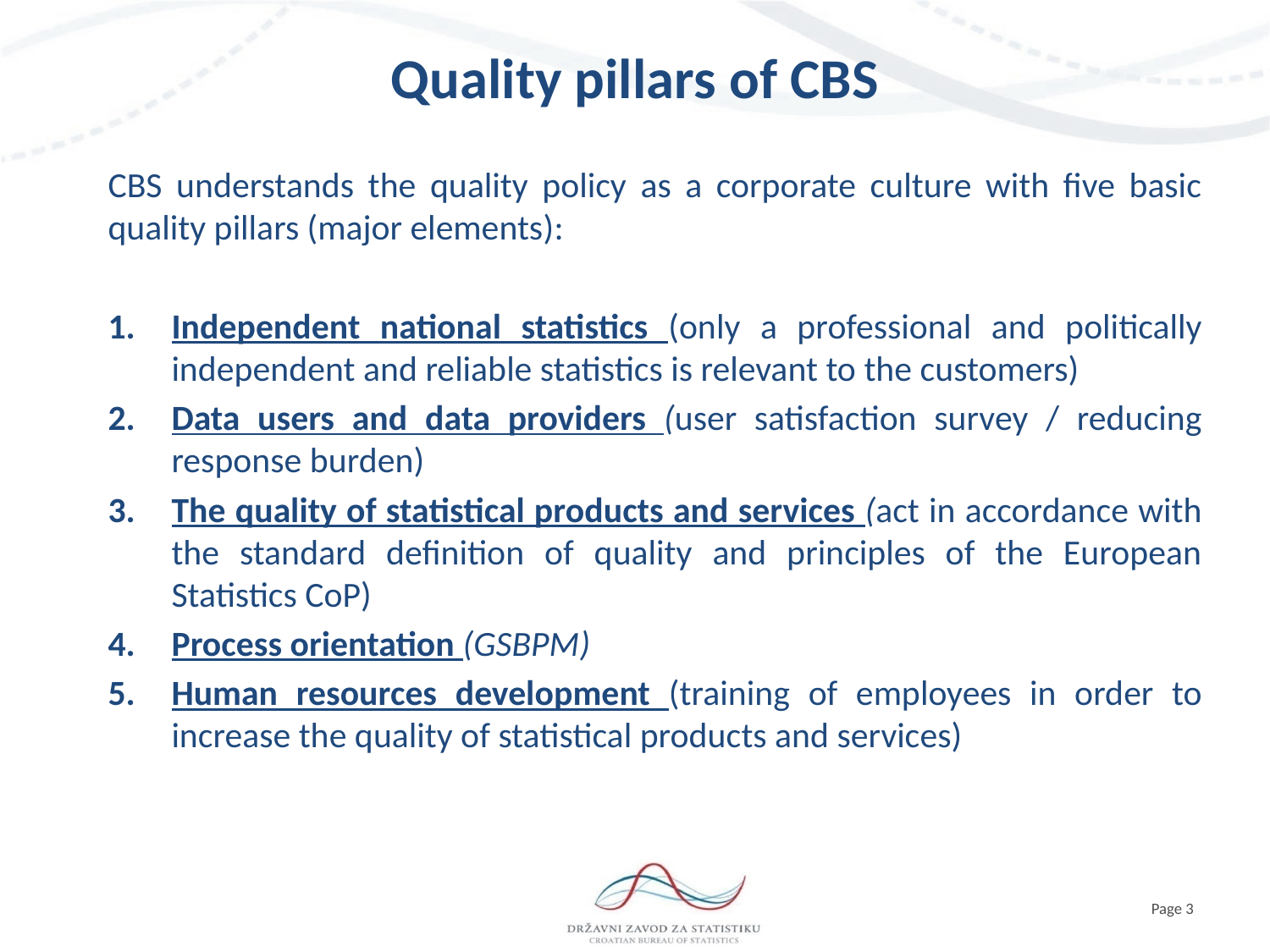

# Quality pillars of CBS
CBS understands the quality policy as a corporate culture with five basic quality pillars (major elements):

Independent national statistics (only a professional and politically independent and reliable statistics is relevant to the customers)
Data users and data providers (user satisfaction survey / reducing response burden)
The quality of statistical products and services (act in accordance with the standard definition of quality and principles of the European Statistics CoP)
Process orientation (GSBPM)
Human resources development (training of employees in order to increase the quality of statistical products and services)
Page 3